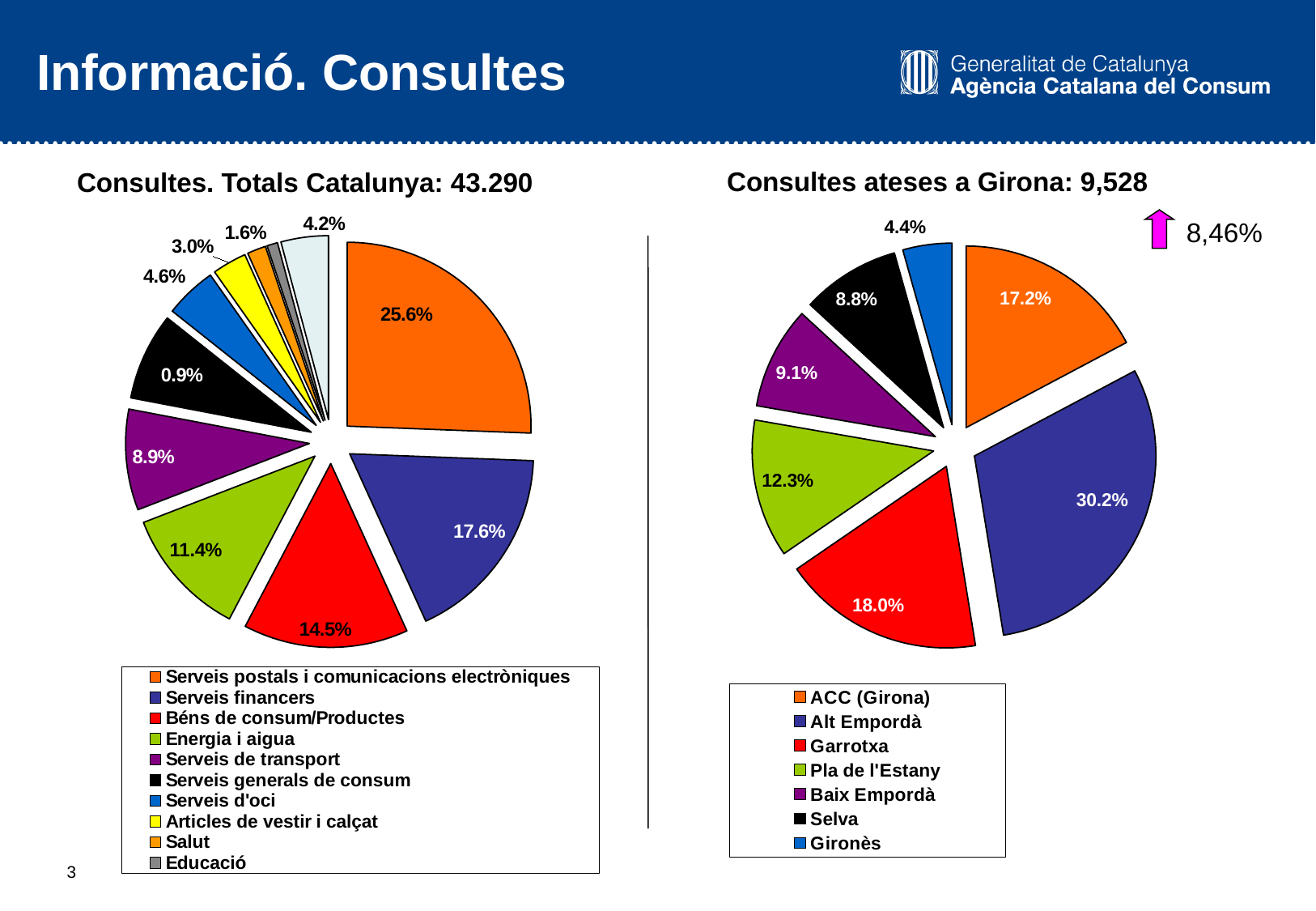

# Informació. Consultes
Consultes ateses a Girona: 9,528
Consultes. Totals Catalunya: 43.290

### Chart

| Category |  |
|---|---|
| Serveis postals i comunicacions electròniques | 11083.0 |
| Serveis financers | 7619.0 |
| Béns de consum/Productes | 6277.0 |
| Energia i aigua | 4948.0 |
| Serveis de transport | 3838.0 |
| Serveis generals de consum | 3323.0 |
| Serveis d'oci | 1974.0 |
| Articles de vestir i calçat | 1305.0 |
| Salut | 712.0 |
| Educació | 406.0 |
| Altres | 1805.0 |
8,46%

### Chart

| Category | Consultes |  |  |  |  |
|---|---|---|---|---|---|
| ACC (Girona) | 1586.0 | None | None | None | None |
| Alt Empordà | 2778.0 | None | None | None | None |
| Garrotxa | 1656.0 | None | None | None | None |
| Pla de l'Estany | 1132.0 | None | None | None | None |
| Baix Empordà | 839.0 | None | None | None | None |
| Selva | 808.0 | None | None | None | None |
| Gironès | 402.0 | None | None | None | None |
3